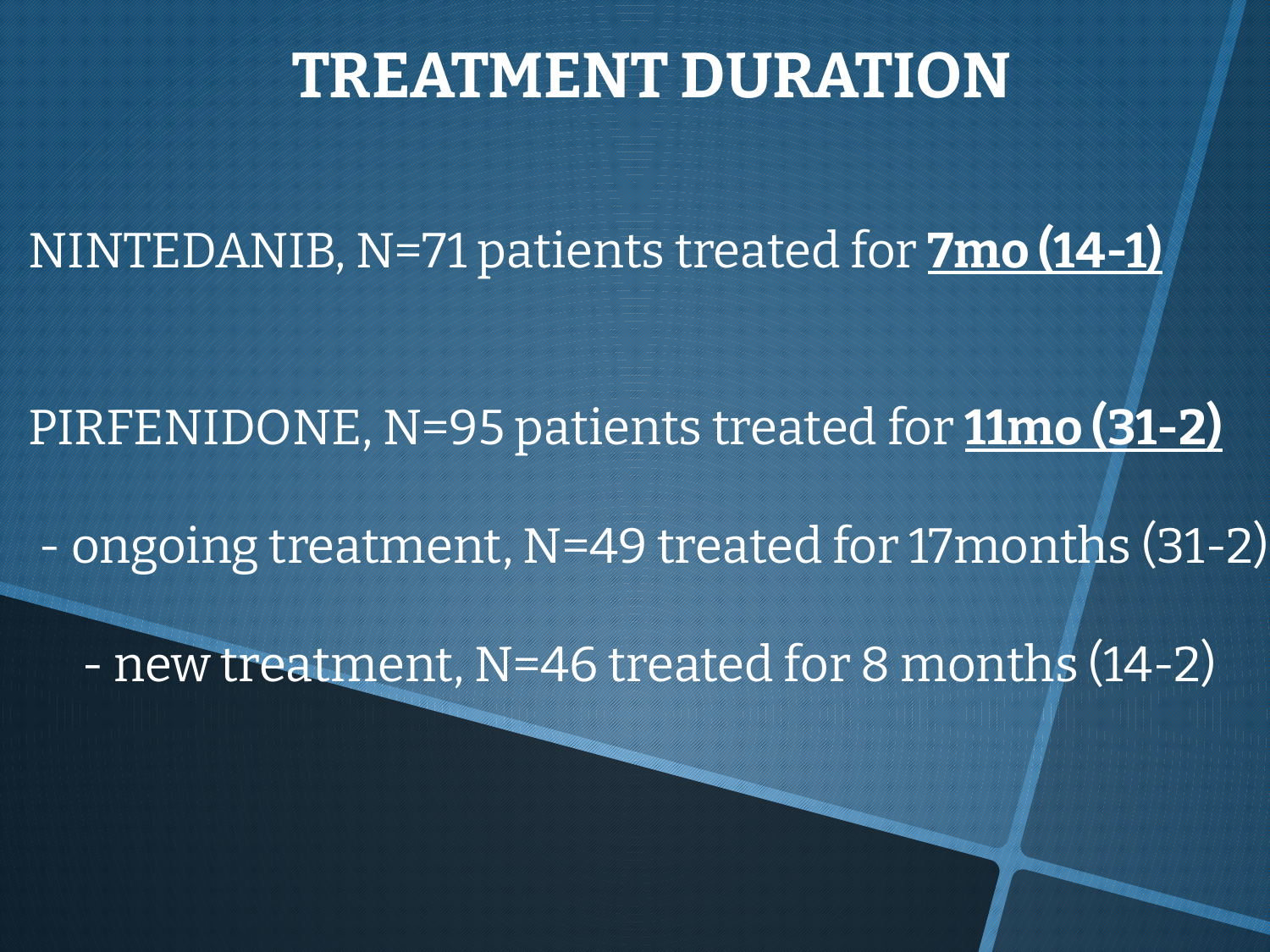

TREATMENT DURATION
NINTEDANIB, N=71 patients treated for 7mo (14-1)

PIRFENIDONE, N=95 patients treated for 11mo (31-2)

 - ongoing treatment, N=49 treated for 17months (31-2)

- new treatment, N=46 treated for 8 months (14-2)